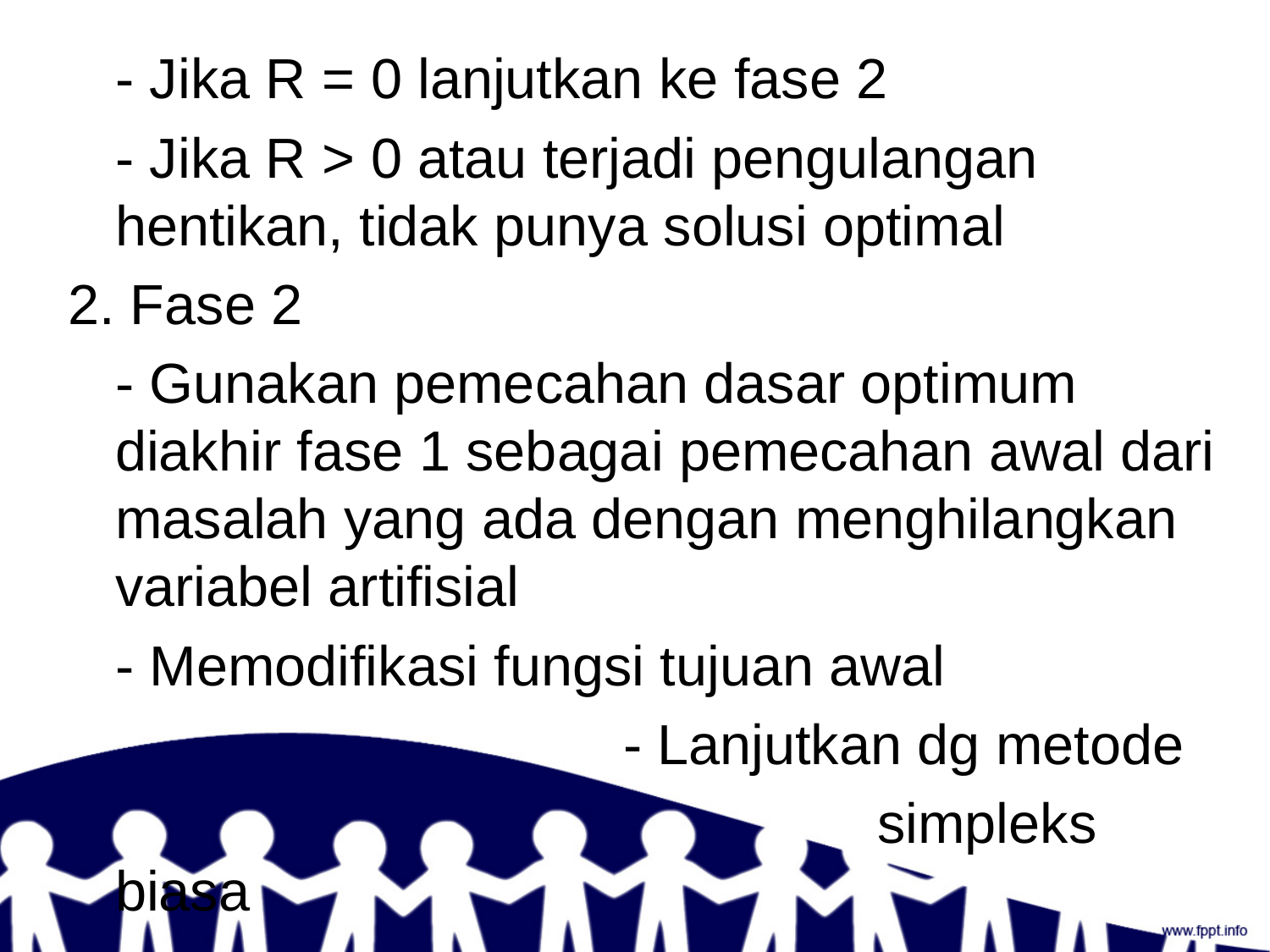

- Jika R = 0 lanjutkan ke fase 2
	- Jika R > 0 atau terjadi pengulangan hentikan, tidak punya solusi optimal
2. Fase 2
	- Gunakan pemecahan dasar optimum diakhir fase 1 sebagai pemecahan awal dari masalah yang ada dengan menghilangkan variabel artifisial
	- Memodifikasi fungsi tujuan awal
					- Lanjutkan dg metode
							simpleks biasa